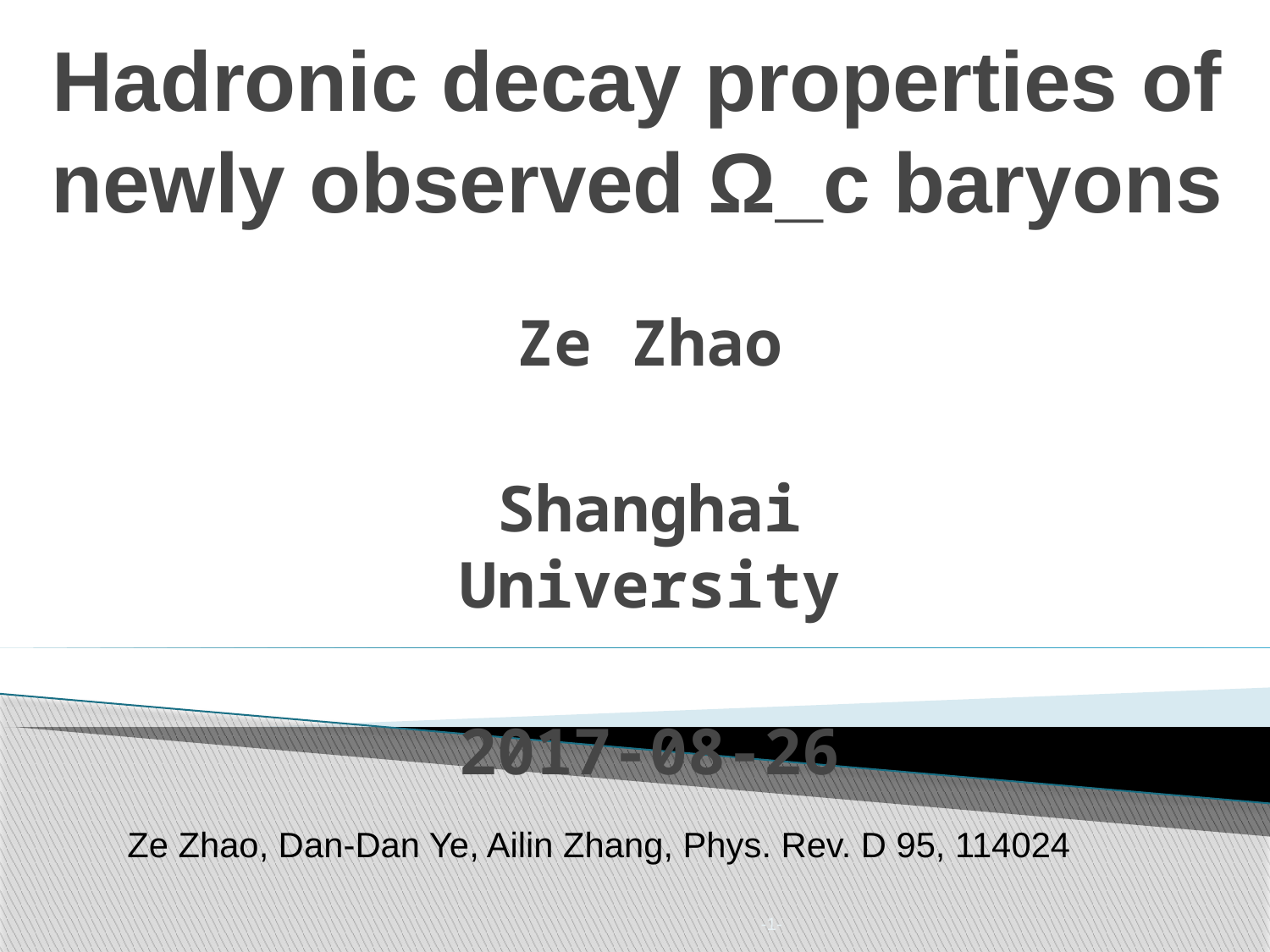

# Hadronic decay properties of newly observed Ω_c baryons
Ze Zhao

Shanghai University

2017-08-26
Ze Zhao, Dan-Dan Ye, Ailin Zhang, Phys. Rev. D 95, 114024
-1-